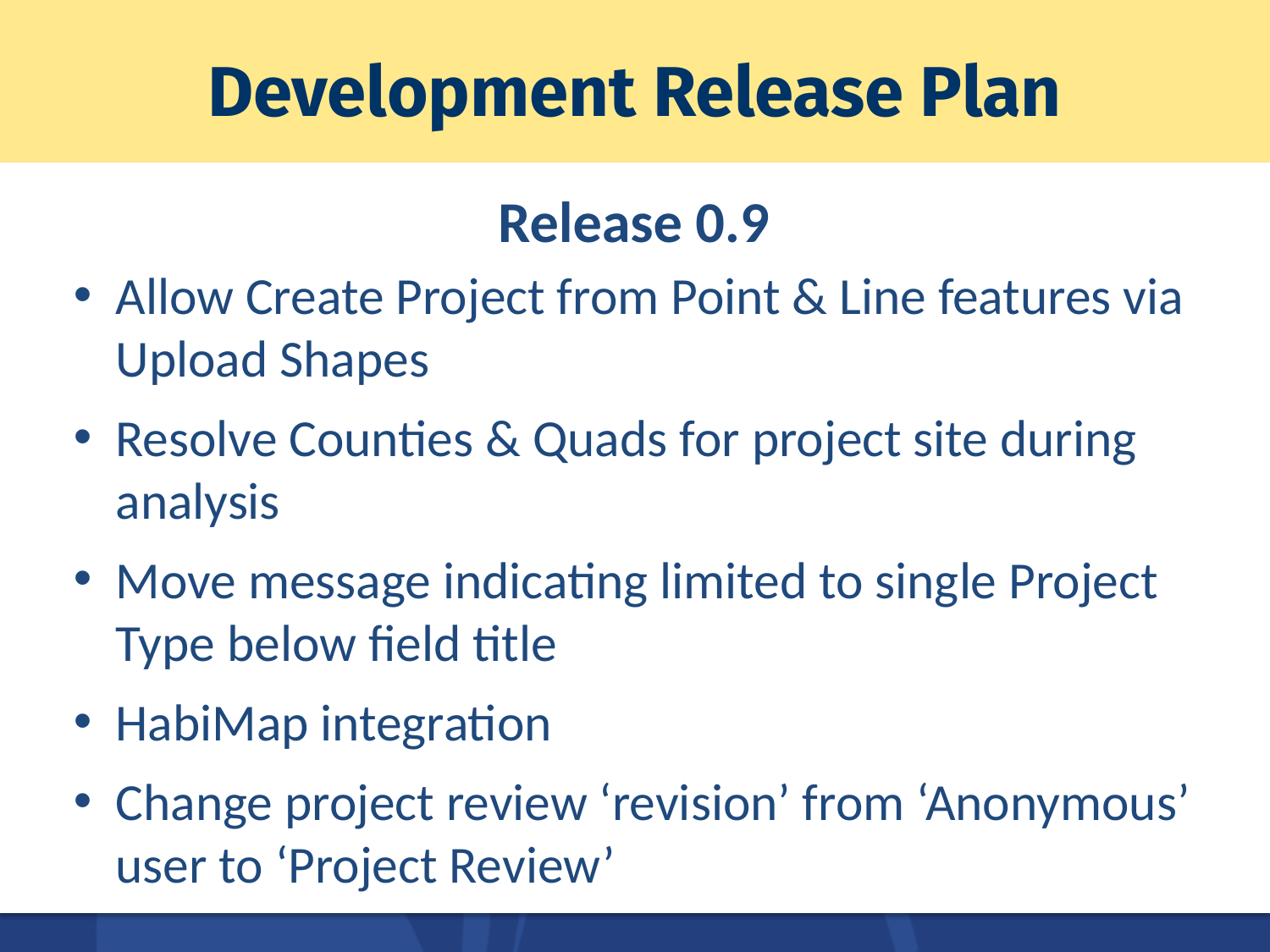

# Development Release Plan
Release 0.9
Allow Create Project from Point & Line features via Upload Shapes
Resolve Counties & Quads for project site during analysis
Move message indicating limited to single Project Type below field title
HabiMap integration
Change project review ‘revision’ from ‘Anonymous’ user to ‘Project Review’